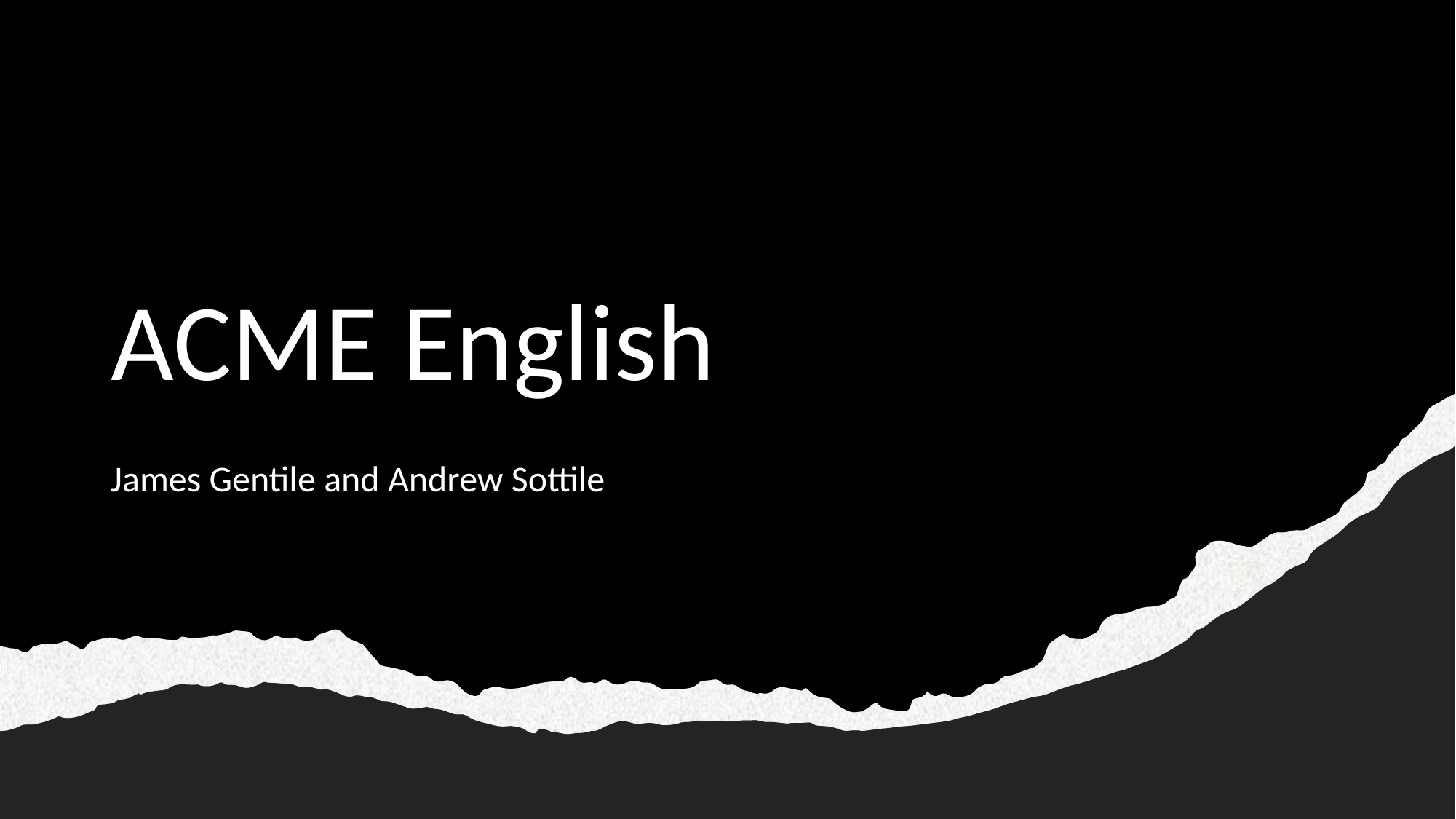

# ACME English

James Gentile and Andrew Sottile